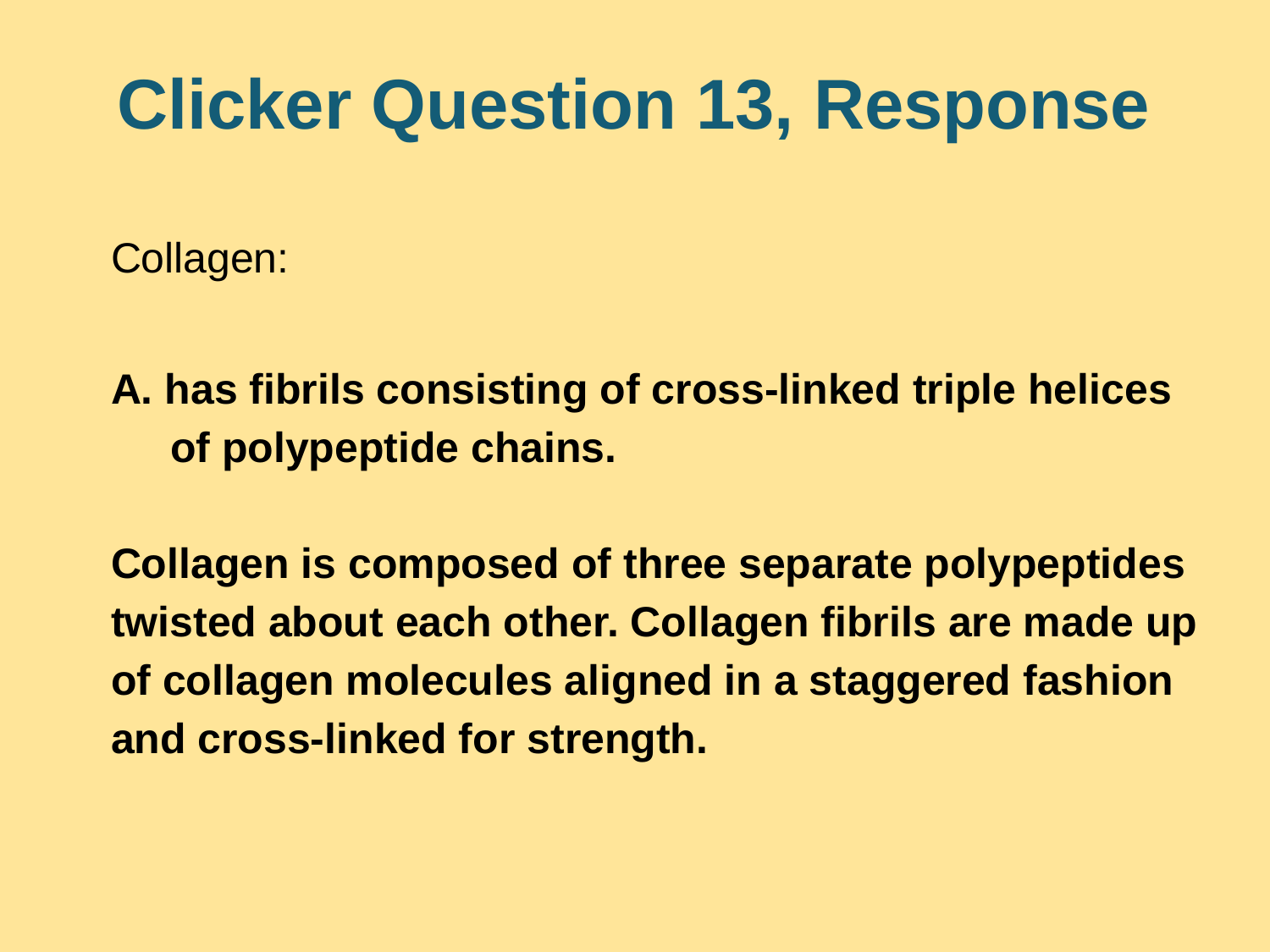

# Clicker Question 13, Response
Collagen:

A. has fibrils consisting of cross-linked triple helices
     of polypeptide chains.

Collagen is composed of three separate polypeptides twisted about each other. Collagen fibrils are made up of collagen molecules aligned in a staggered fashion and cross-linked for strength.